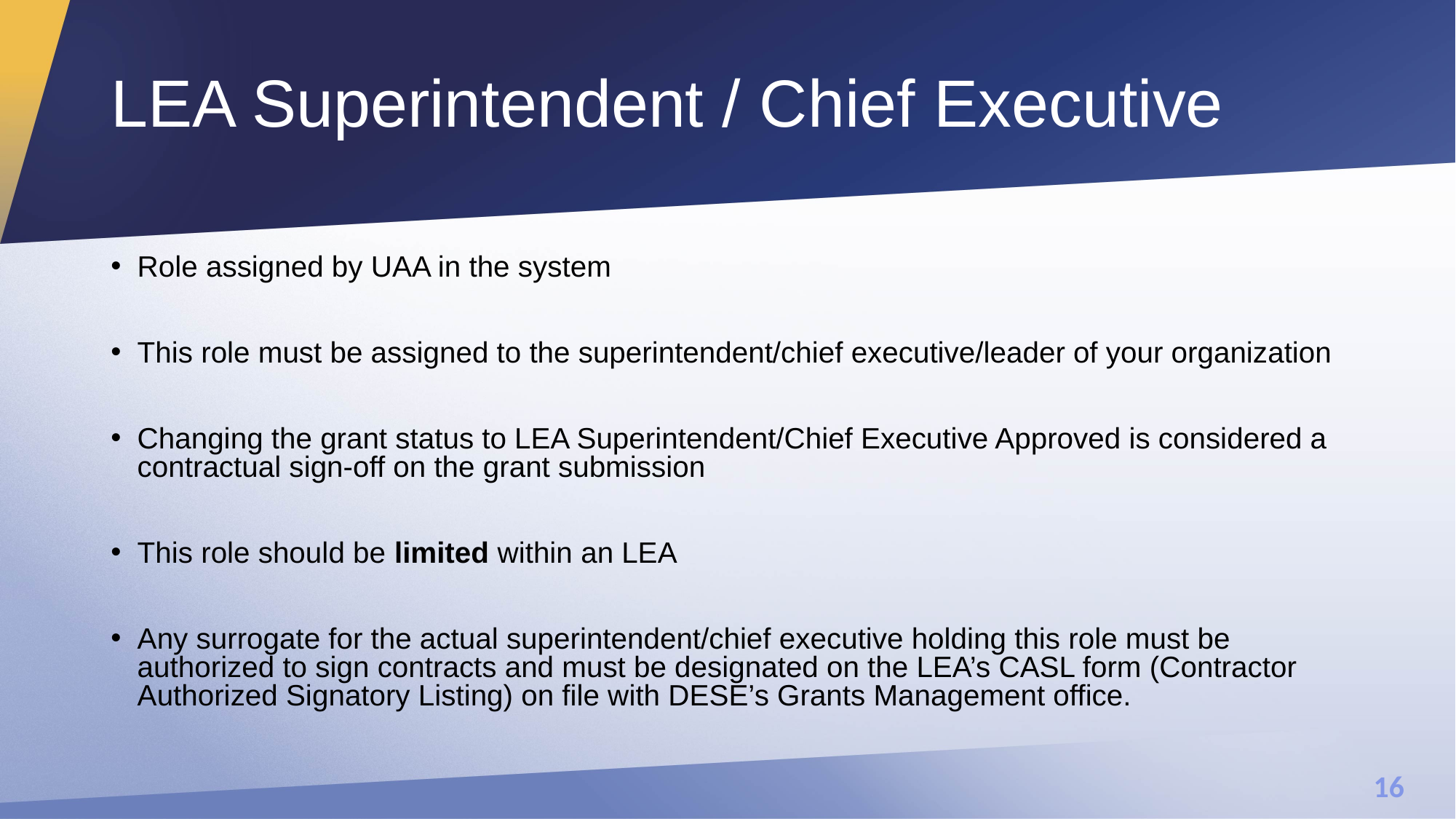

# LEA Superintendent / Chief Executive
Role assigned by UAA in the system

This role must be assigned to the superintendent/chief executive/leader of your organization

Changing the grant status to LEA Superintendent/Chief Executive Approved is considered a contractual sign-off on the grant submission

This role should be limited within an LEA

Any surrogate for the actual superintendent/chief executive holding this role must be authorized to sign contracts and must be designated on the LEA’s CASL form (Contractor Authorized Signatory Listing) on file with DESE’s Grants Management office.